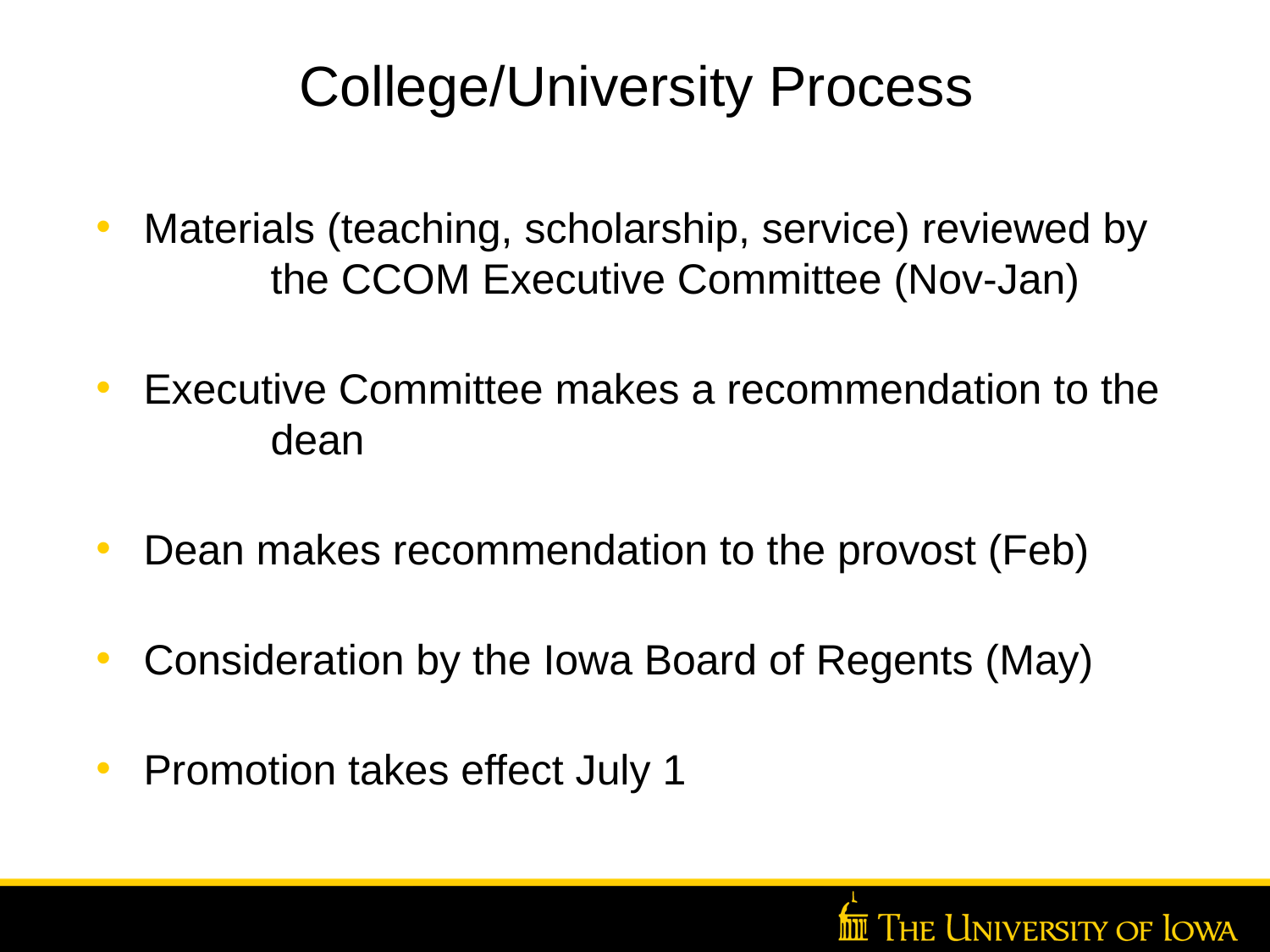

College/University Process
Materials (teaching, scholarship, service) reviewed by
	the CCOM Executive Committee (Nov-Jan)
Executive Committee makes a recommendation to the
	dean
Dean makes recommendation to the provost (Feb)
Consideration by the Iowa Board of Regents (May)
Promotion takes effect July 1